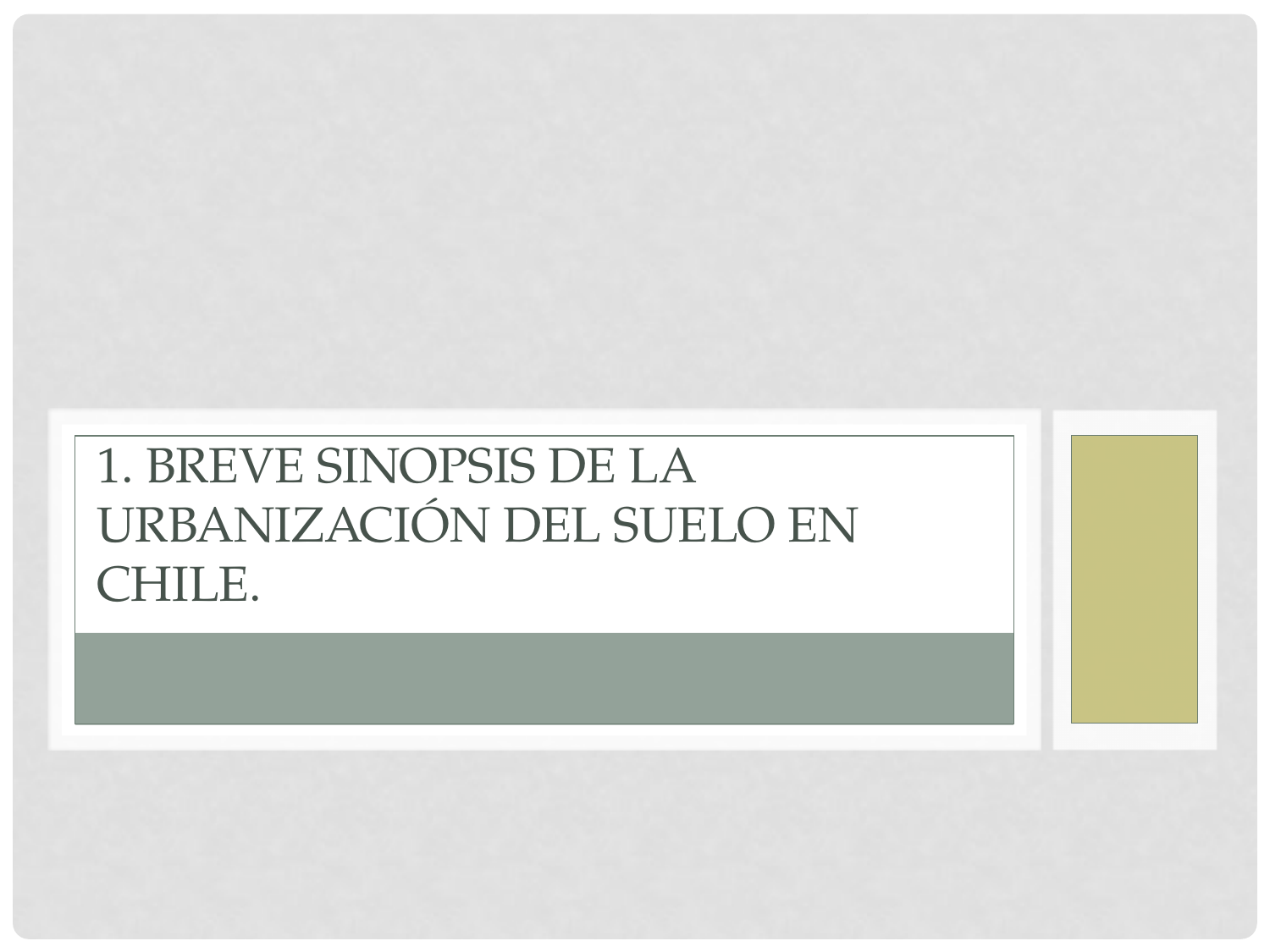

# 1. Breve sinopsis de la urbanización del suelo en chile.